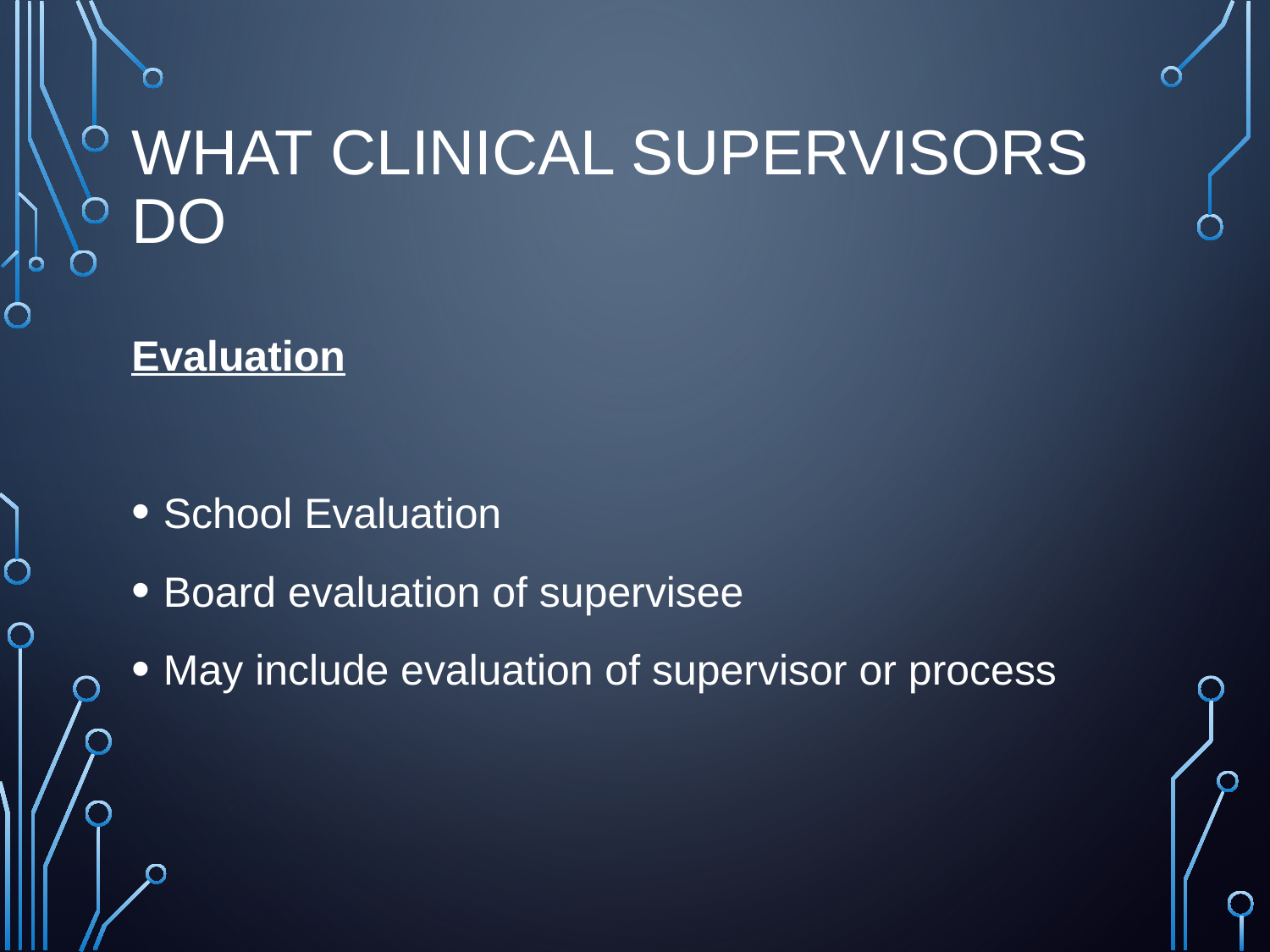

# What Clinical Supervisors Do
Evaluation

School Evaluation
Board evaluation of supervisee
May include evaluation of supervisor or process